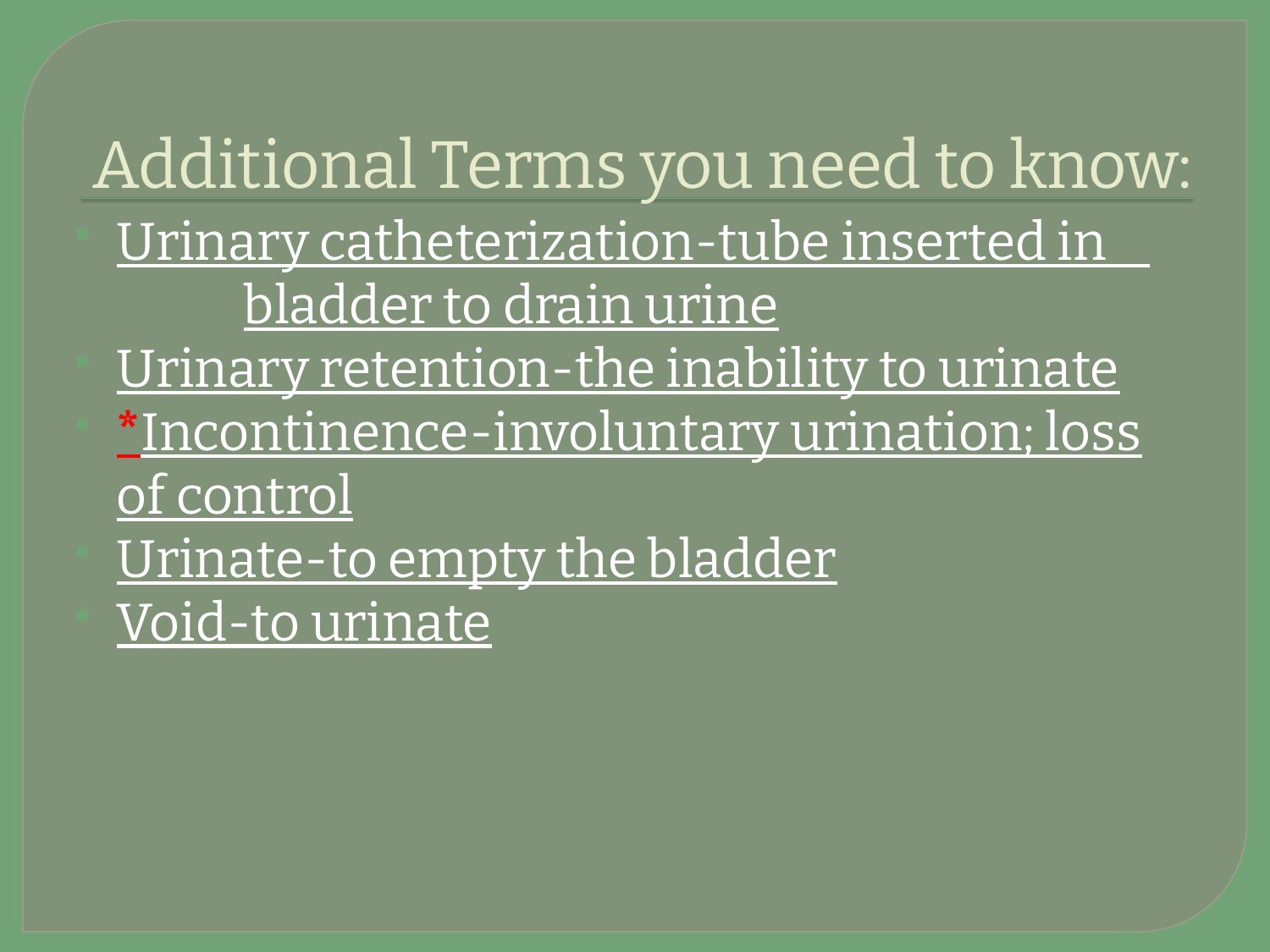

Additional Terms you need to know:
Urinary catheterization-tube inserted in    	bladder to drain urine
Urinary retention-the inability to urinate
*Incontinence-involuntary urination; loss of control
Urinate-to empty the bladder
Void-to urinate